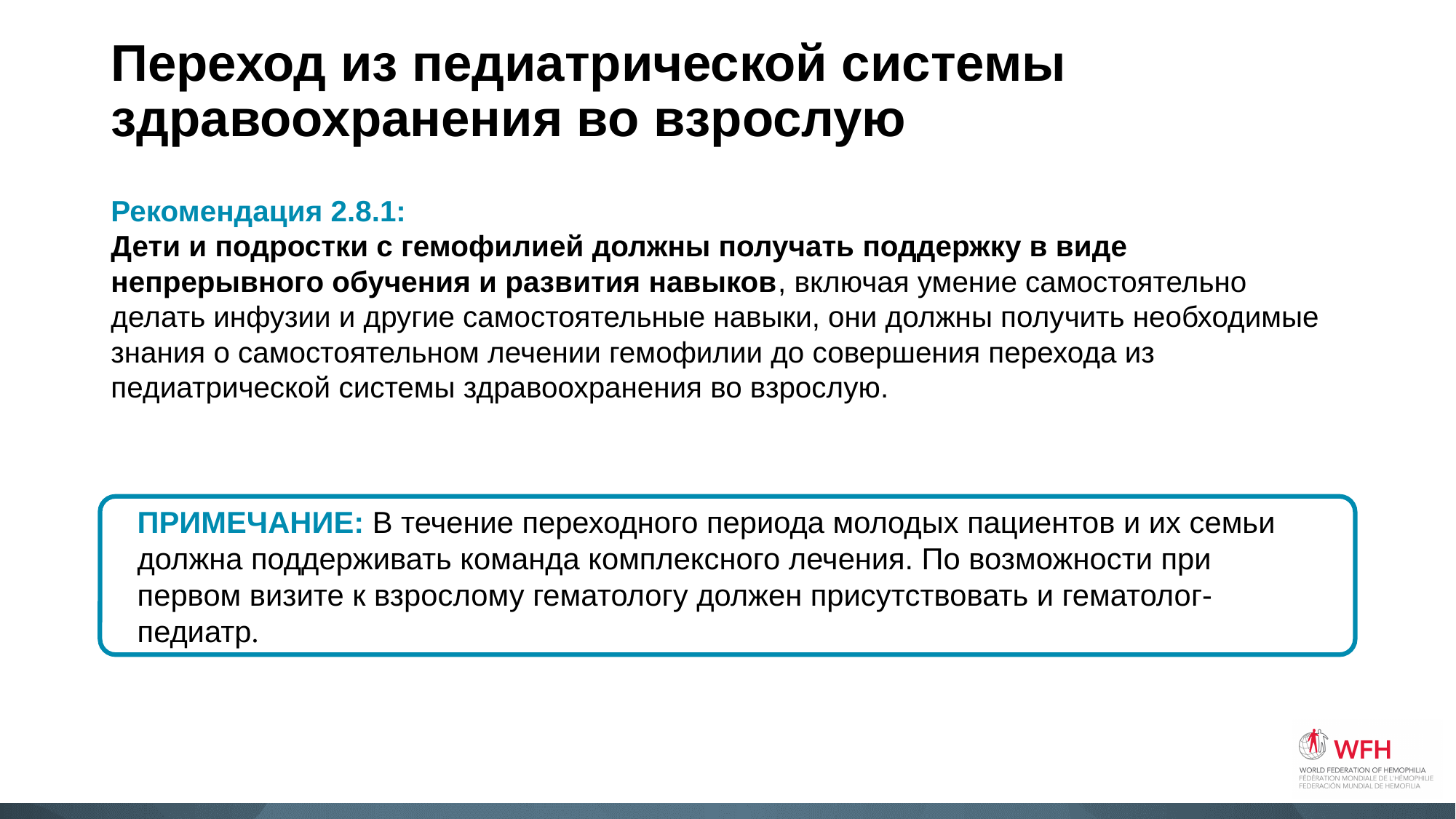

# Переход из педиатрической системы здравоохранения во взрослую
Рекомендация 2.8.1:
Дети и подростки с гемофилией должны получать поддержку в виде непрерывного обучения и развития навыков, включая умение самостоятельно делать инфузии и другие самостоятельные навыки, они должны получить необходимые знания о самостоятельном лечении гемофилии до совершения перехода из педиатрической системы здравоохранения во взрослую.
ПРИМЕЧАНИЕ: В течение переходного периода молодых пациентов и их семьи должна поддерживать команда комплексного лечения. По возможности при первом визите к взрослому гематологу должен присутствовать и гематолог-педиатр. КР